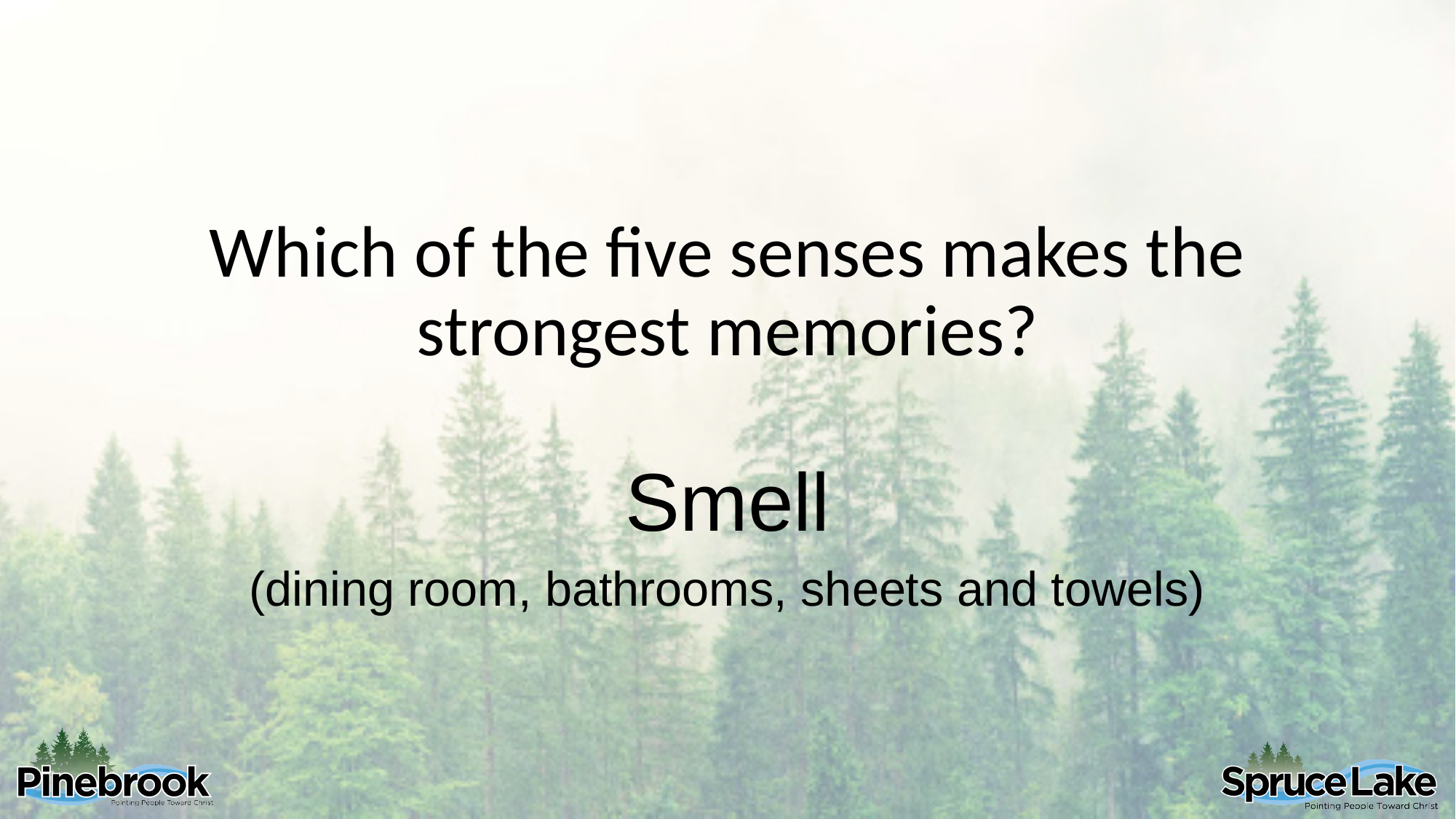

Which of the five senses makes the strongest memories?

Smell
(dining room, bathrooms, sheets and towels)